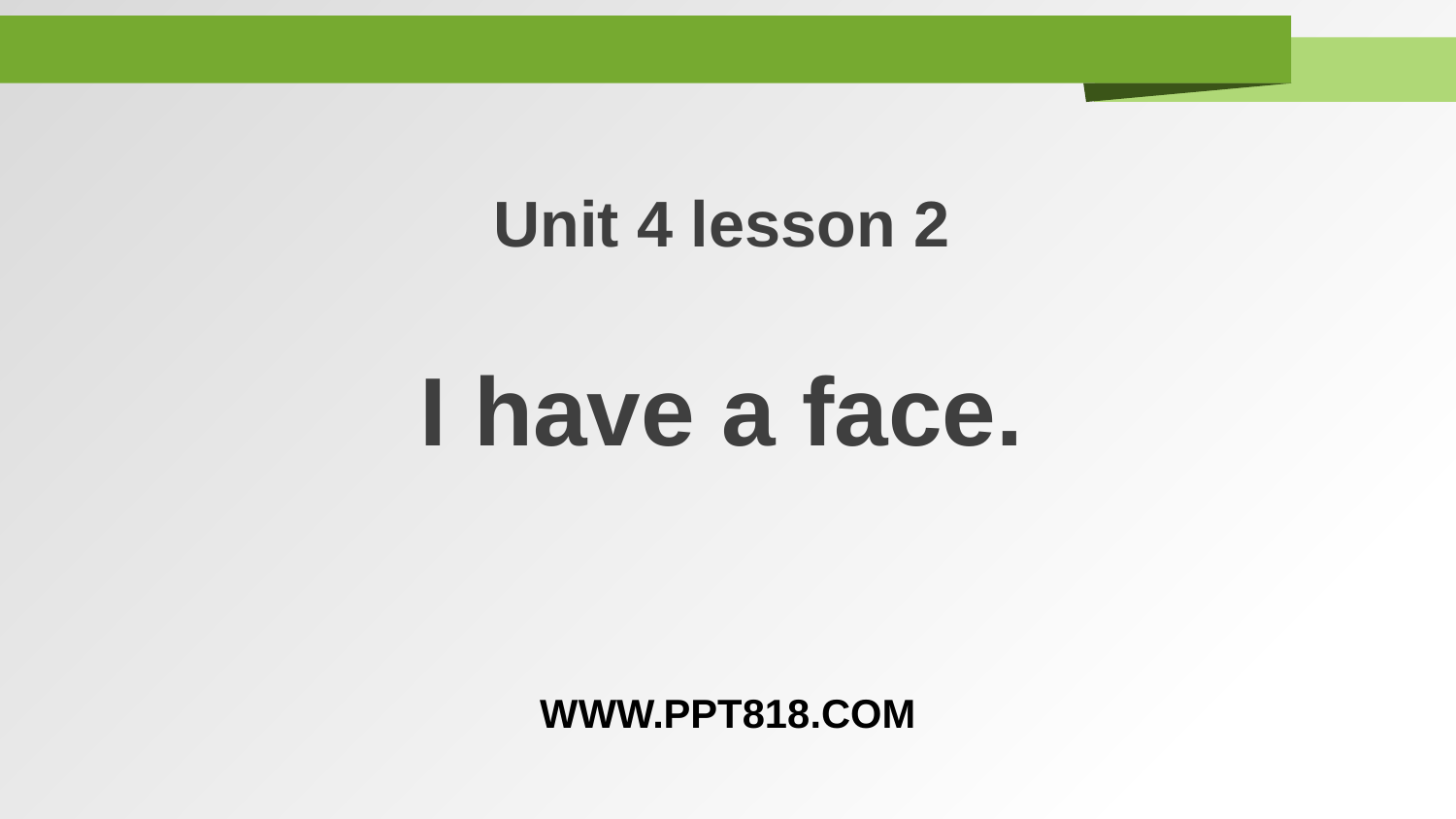

Unit 4 lesson 2
I have a face.
WWW.PPT818.COM